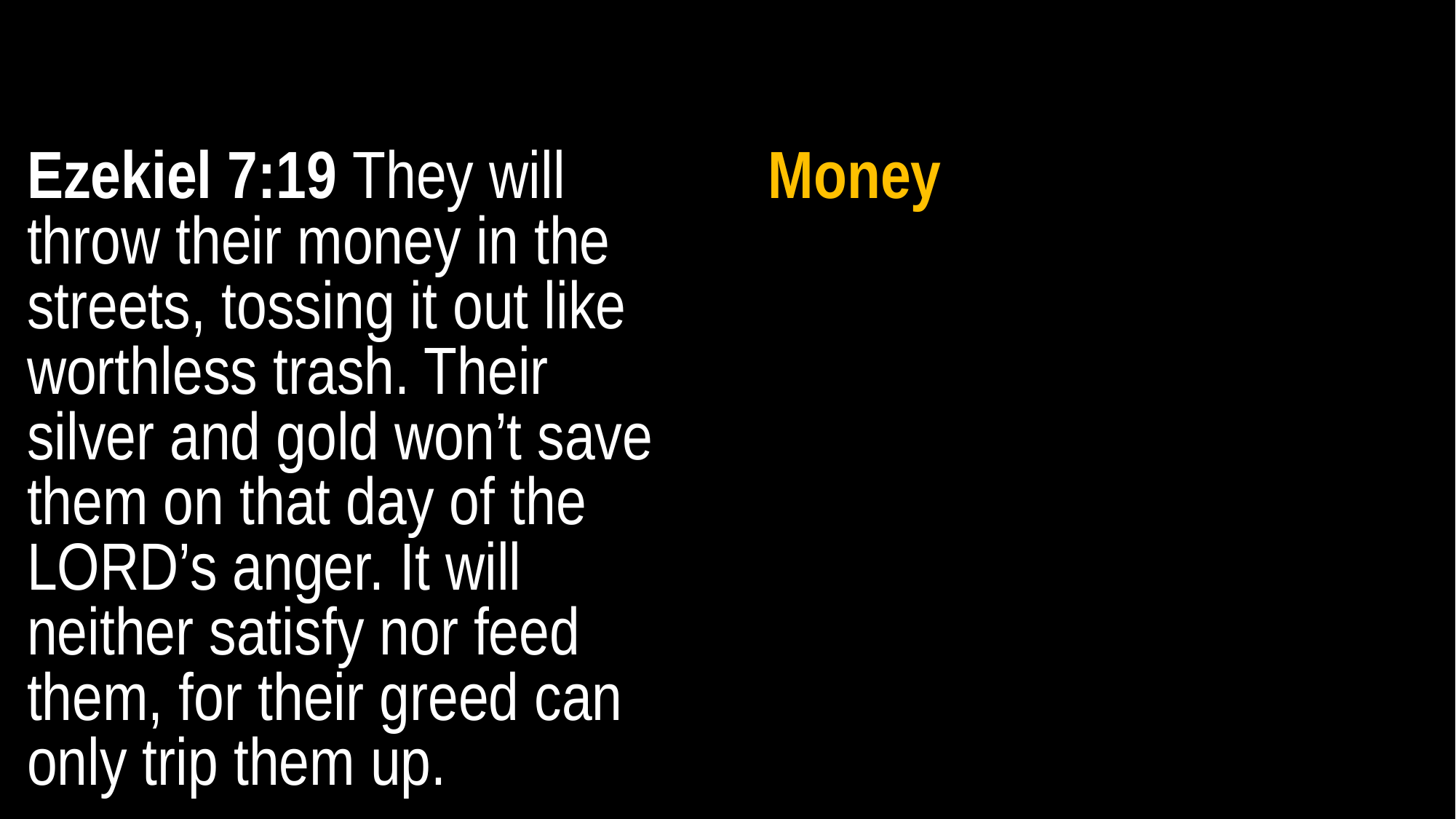

Ezekiel 7:19 They will throw their money in the streets, tossing it out like worthless trash. Their silver and gold won’t save them on that day of the LORD’s anger. It will neither satisfy nor feed them, for their greed can only trip them up.

Money